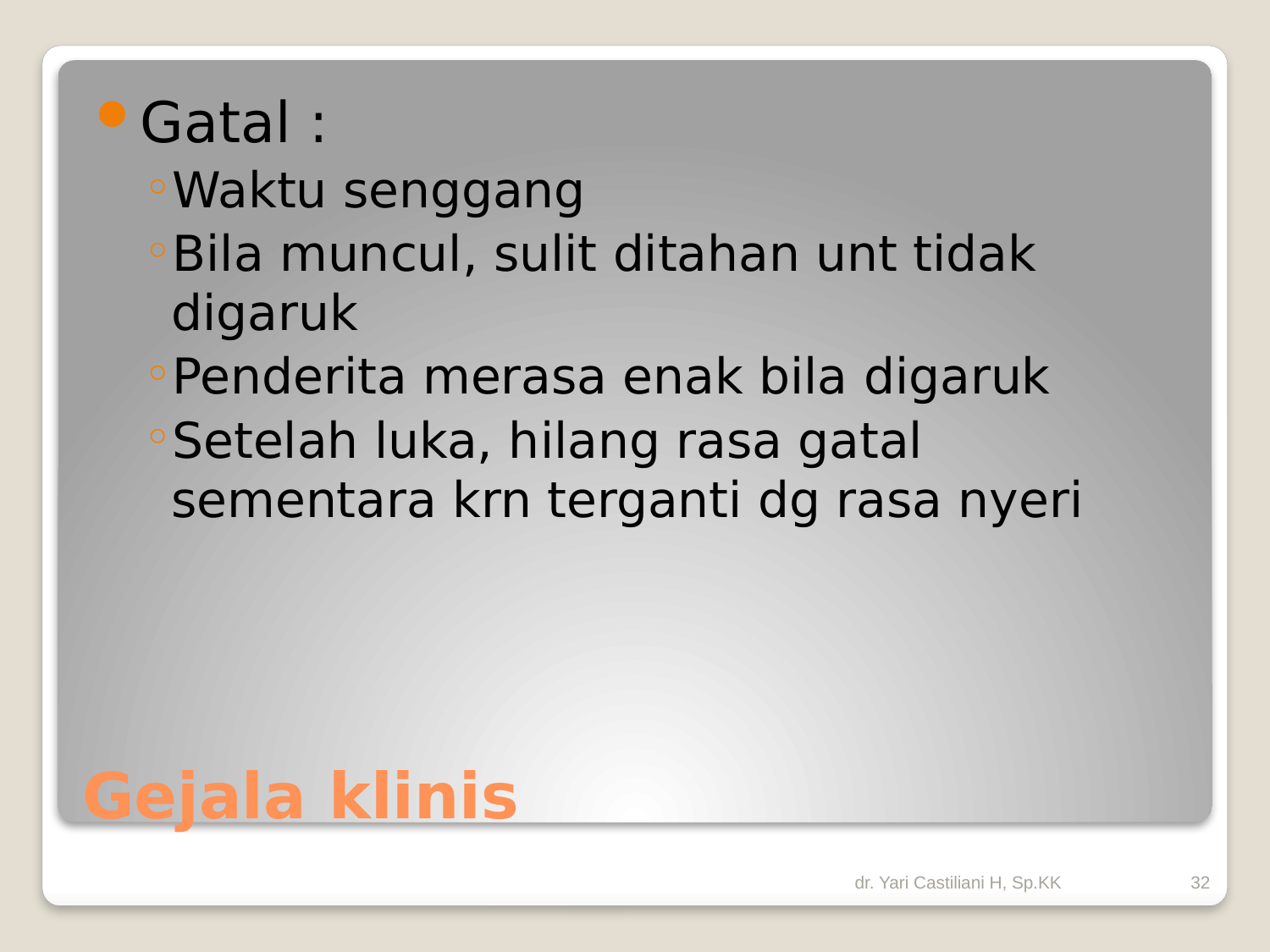

Gatal :
Waktu senggang
Bila muncul, sulit ditahan unt tidak digaruk
Penderita merasa enak bila digaruk
Setelah luka, hilang rasa gatal sementara krn terganti dg rasa nyeri
# Gejala klinis
dr. Yari Castiliani H, Sp.KK
32